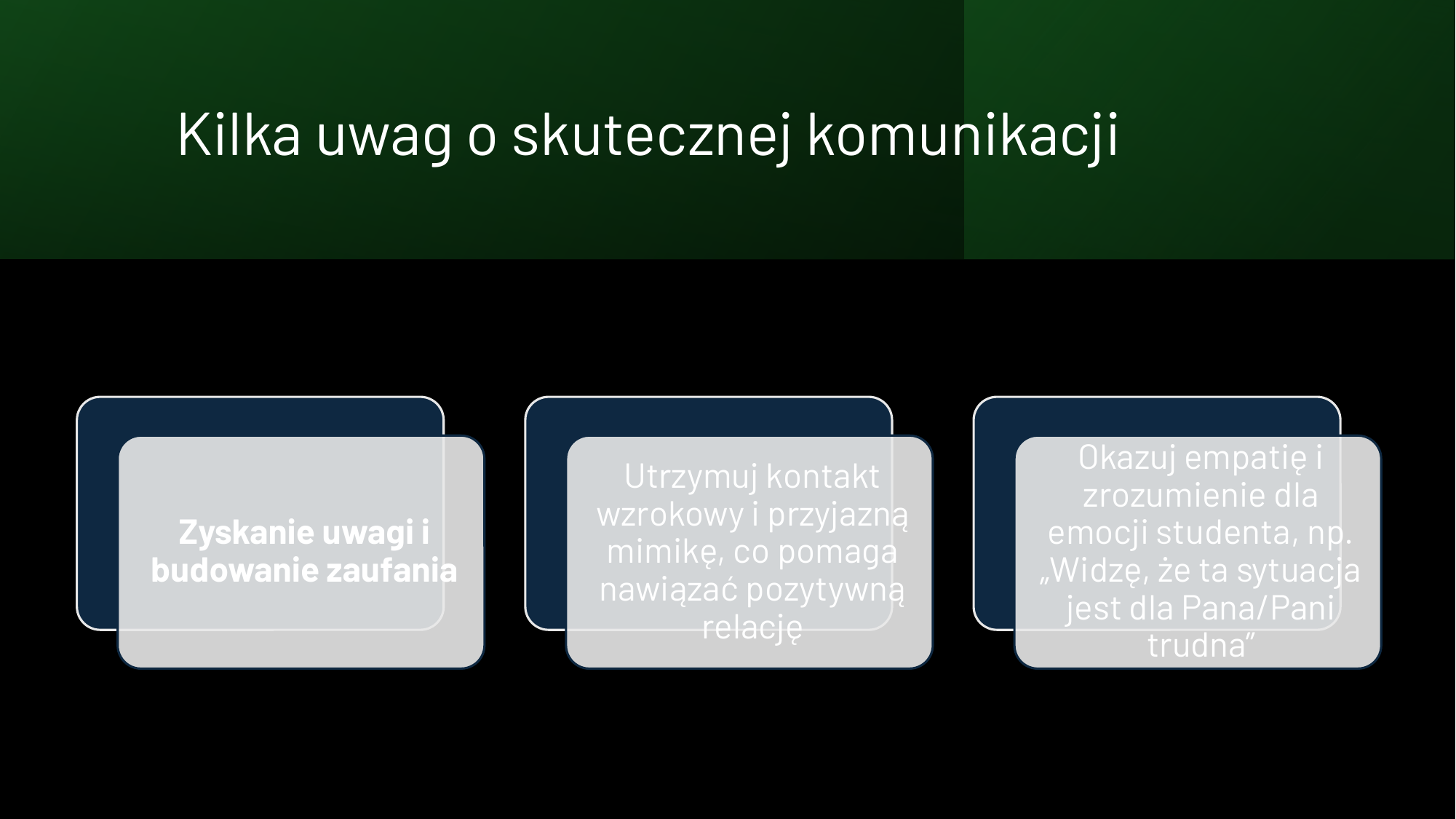

# Kilka uwag o skutecznej komunikacji
Zyskanie uwagi i budowanie zaufania
Utrzymuj kontakt wzrokowy i przyjazną mimikę, co pomaga nawiązać pozytywną relację
Okazuj empatię i zrozumienie dla emocji studenta, np. „Widzę, że ta sytuacja jest dla Pana/Pani trudna”